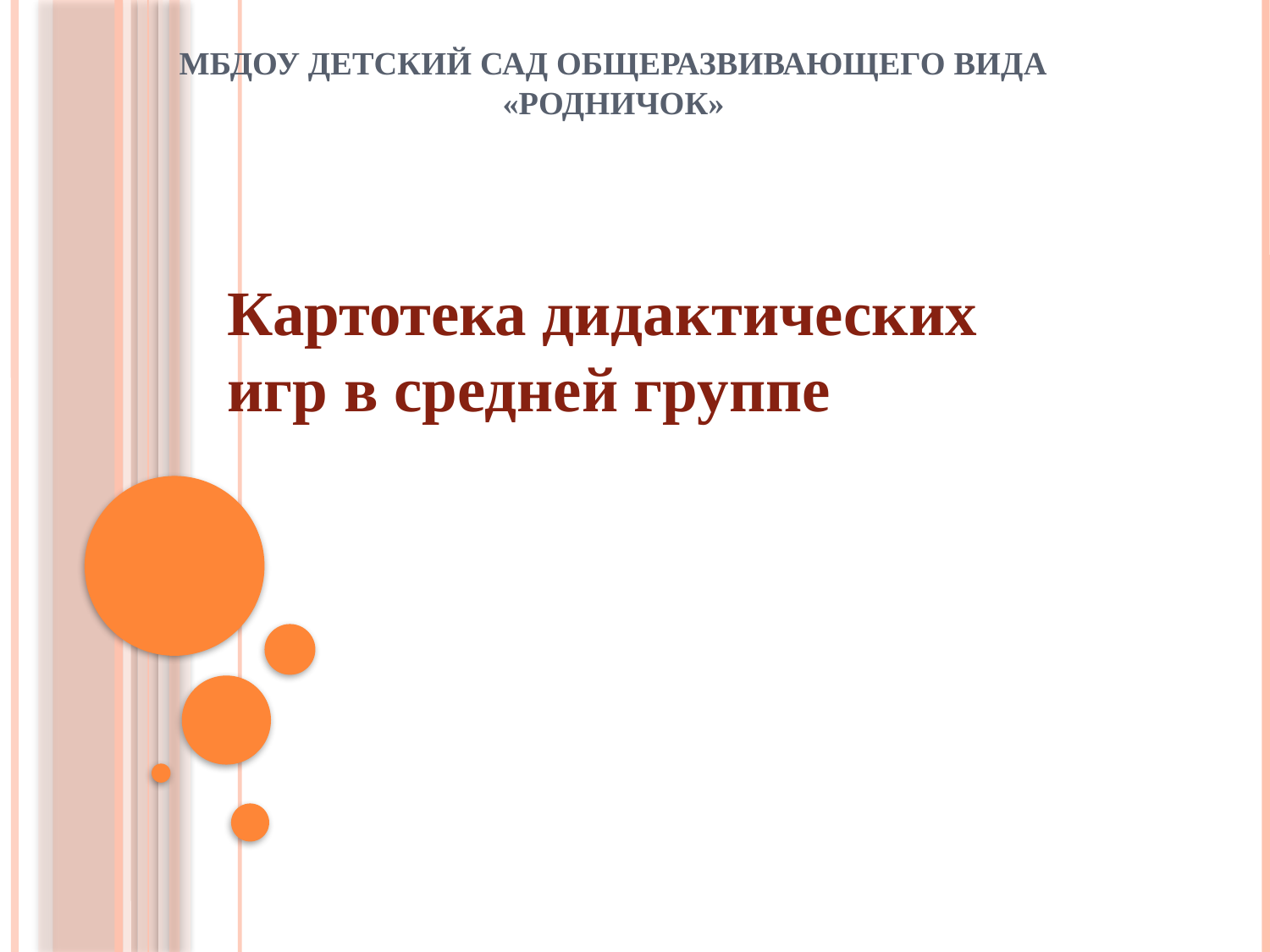

# МБДОУ детский сад общеразвивающего вида «Родничок»
Картотека дидактических игр в средней группе